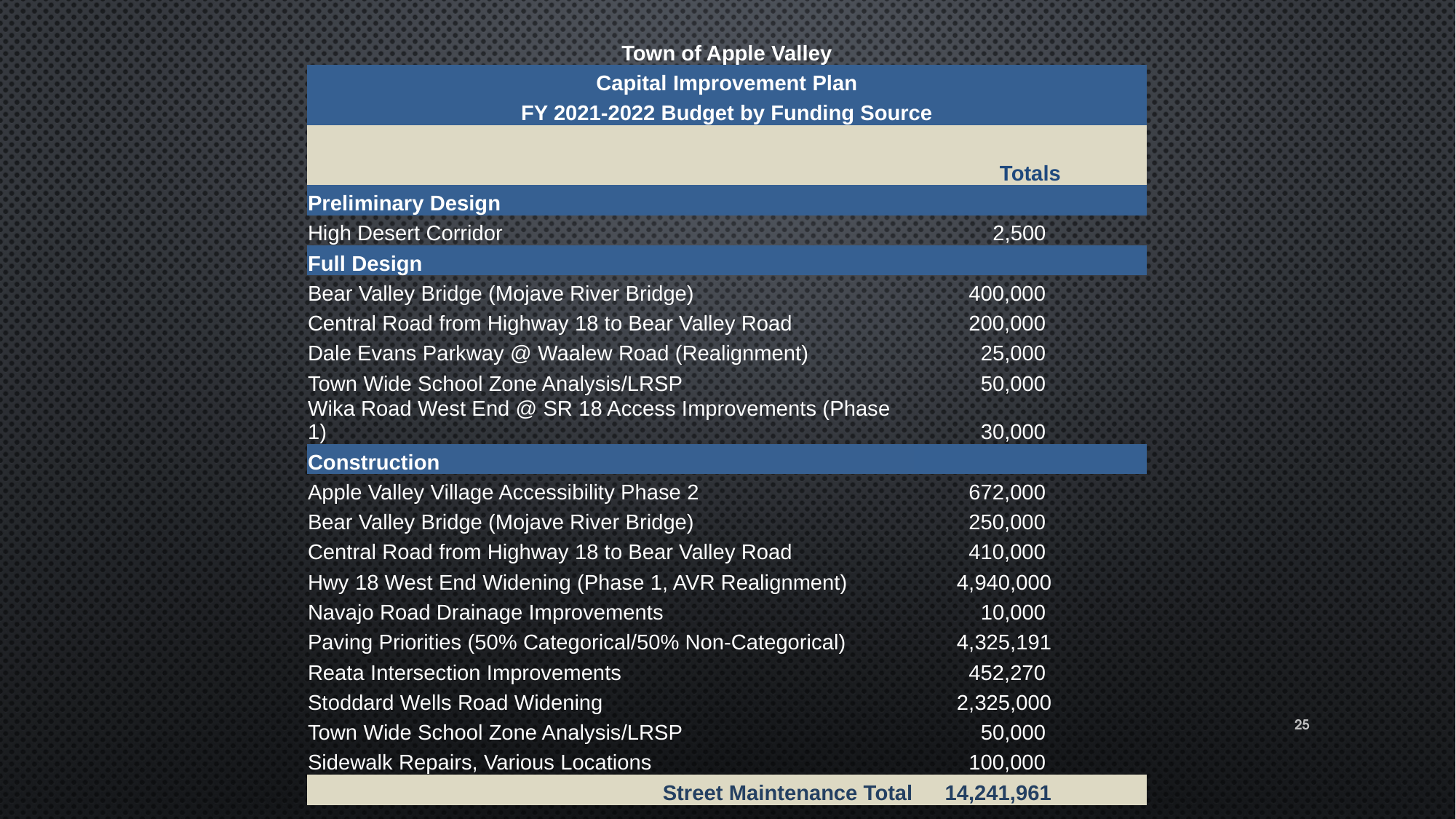

| Town of Apple Valley |  |
| --- | --- |
| Capital Improvement Plan |  |
| FY 2021-2022 Budget by Funding Source |  |
|  |  |
|  | Totals |
| Preliminary Design |  |
| High Desert Corridor | 2,500 |
| Full Design |  |
| Bear Valley Bridge (Mojave River Bridge) | 400,000 |
| Central Road from Highway 18 to Bear Valley Road | 200,000 |
| Dale Evans Parkway @ Waalew Road (Realignment) | 25,000 |
| Town Wide School Zone Analysis/LRSP | 50,000 |
| Wika Road West End @ SR 18 Access Improvements (Phase 1) | 30,000 |
| Construction |  |
| Apple Valley Village Accessibility Phase 2 | 672,000 |
| Bear Valley Bridge (Mojave River Bridge) | 250,000 |
| Central Road from Highway 18 to Bear Valley Road | 410,000 |
| Hwy 18 West End Widening (Phase 1, AVR Realignment) | 4,940,000 |
| Navajo Road Drainage Improvements | 10,000 |
| Paving Priorities (50% Categorical/50% Non-Categorical) | 4,325,191 |
| Reata Intersection Improvements | 452,270 |
| Stoddard Wells Road Widening | 2,325,000 |
| Town Wide School Zone Analysis/LRSP | 50,000 |
| Sidewalk Repairs, Various Locations | 100,000 |
| Street Maintenance Total | 14,241,961 |
25